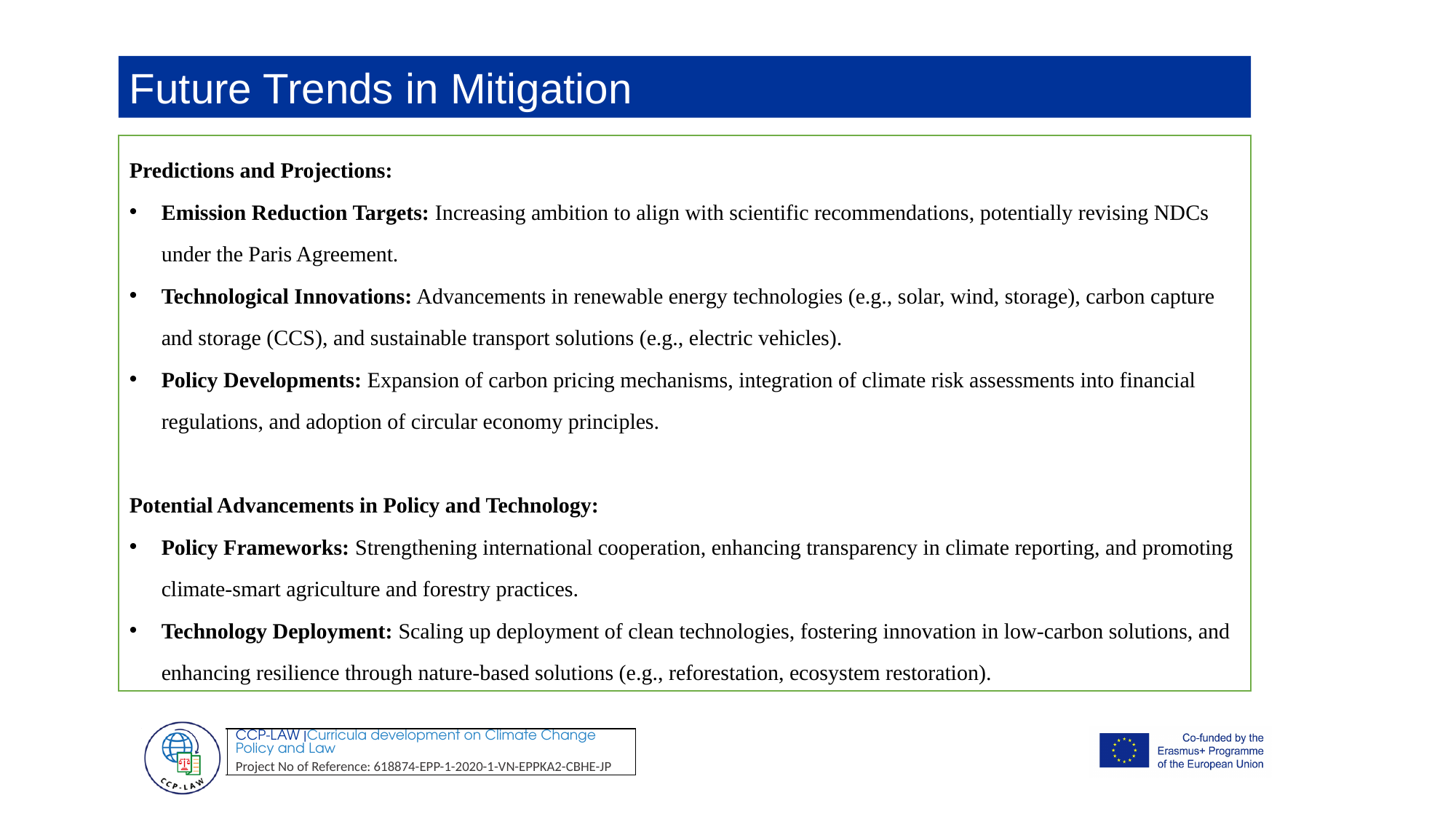

Future Trends in Mitigation
Predictions and Projections:
Emission Reduction Targets: Increasing ambition to align with scientific recommendations, potentially revising NDCs under the Paris Agreement.
Technological Innovations: Advancements in renewable energy technologies (e.g., solar, wind, storage), carbon capture and storage (CCS), and sustainable transport solutions (e.g., electric vehicles).
Policy Developments: Expansion of carbon pricing mechanisms, integration of climate risk assessments into financial regulations, and adoption of circular economy principles.

Potential Advancements in Policy and Technology:
Policy Frameworks: Strengthening international cooperation, enhancing transparency in climate reporting, and promoting climate-smart agriculture and forestry practices.
Technology Deployment: Scaling up deployment of clean technologies, fostering innovation in low-carbon solutions, and enhancing resilience through nature-based solutions (e.g., reforestation, ecosystem restoration).